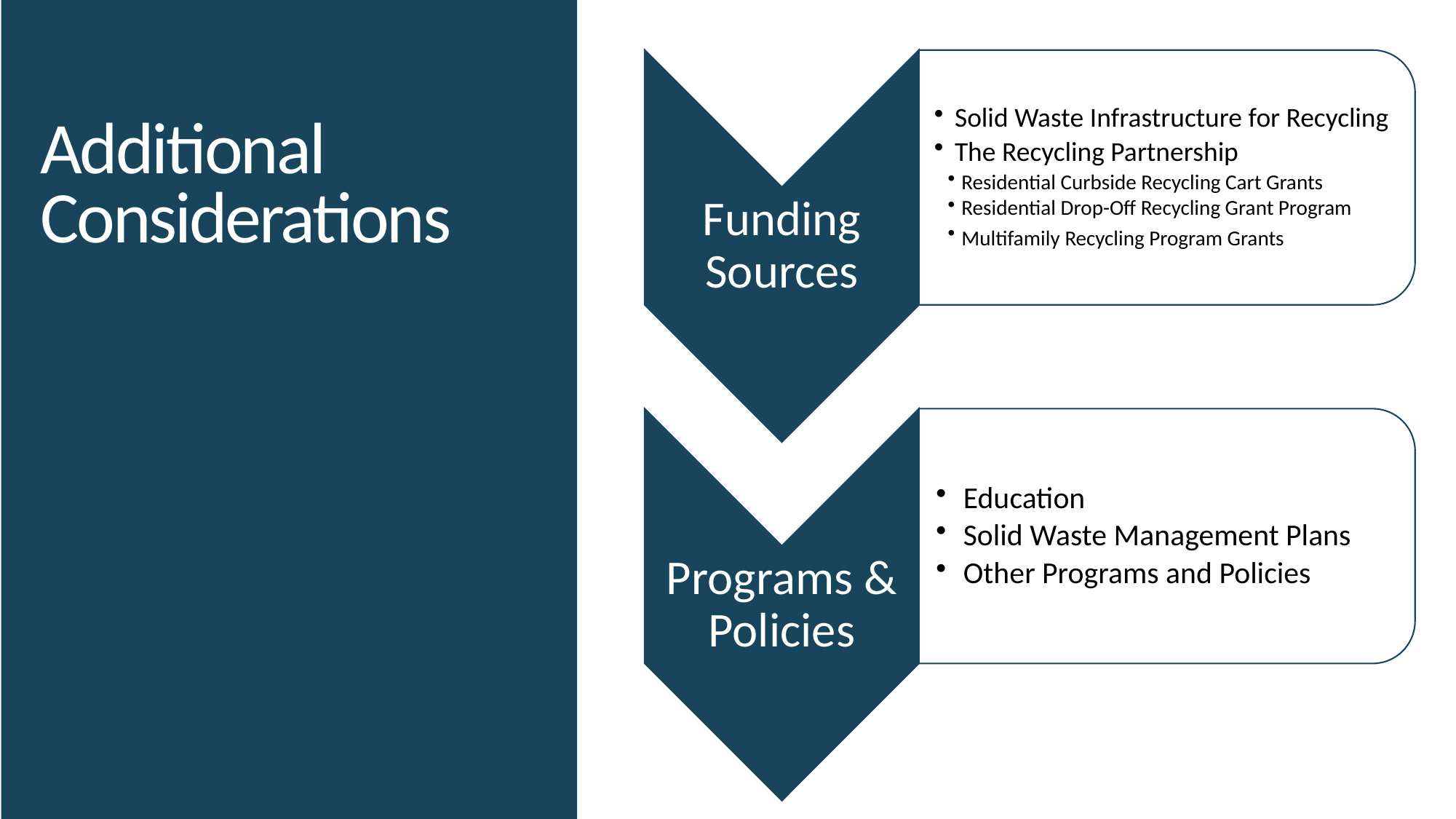

Funding Sources
Solid Waste Infrastructure for Recycling
The Recycling Partnership
Residential Curbside Recycling Cart Grants
Residential Drop-Off Recycling Grant Program
Multifamily Recycling Program Grants
Programs & Policies
Education
Solid Waste Management Plans
Other Programs and Policies
Additional Considerations